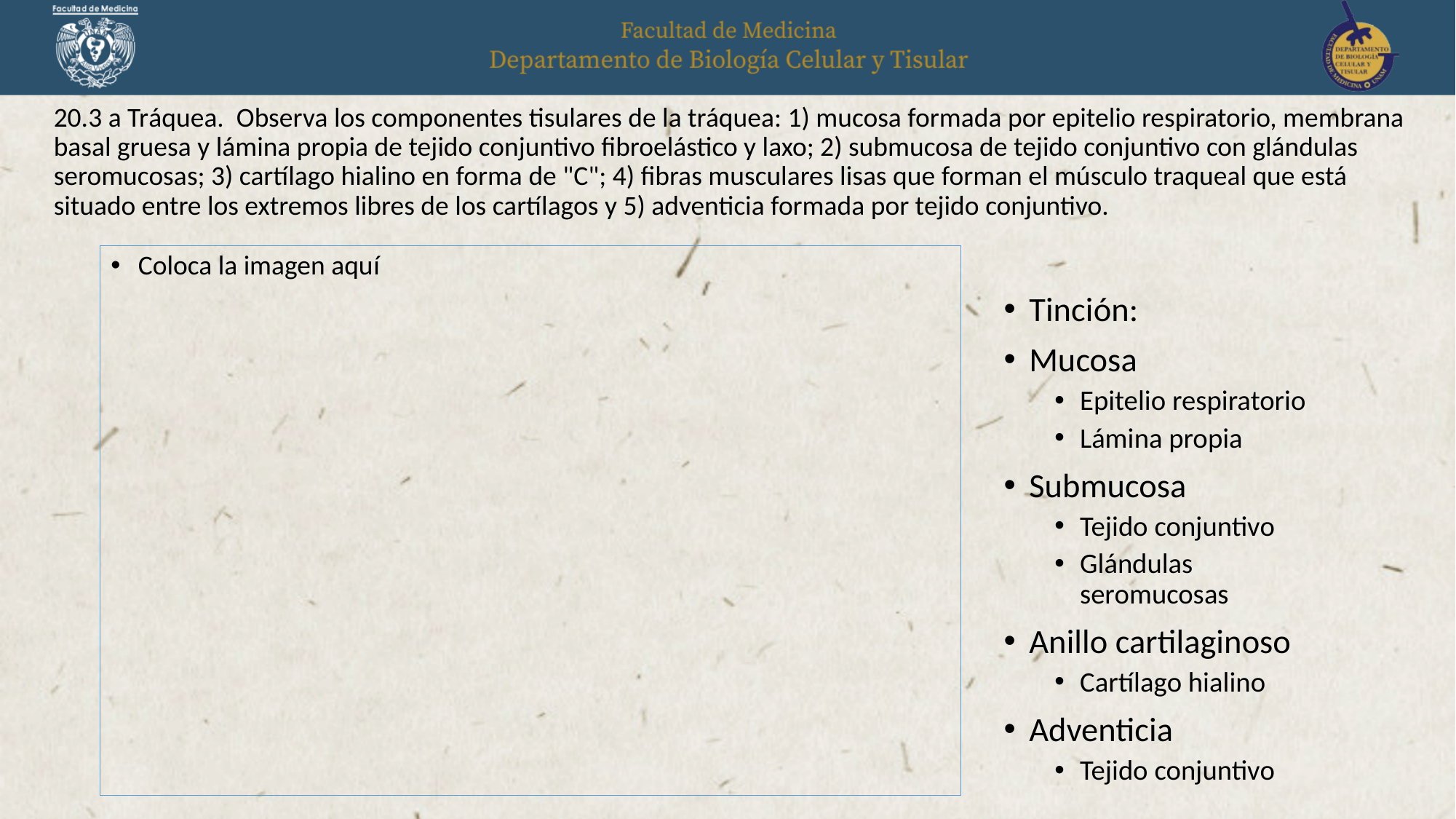

# 20.3 a Tráquea.  Observa los componentes tisulares de la tráquea: 1) mucosa formada por epitelio respiratorio, membrana basal gruesa y lámina propia de tejido conjuntivo fibroelástico y laxo; 2) submucosa de tejido conjuntivo con glándulas seromucosas; 3) cartílago hialino en forma de "C"; 4) fibras musculares lisas que forman el músculo traqueal que está situado entre los extremos libres de los cartílagos y 5) adventicia formada por tejido conjuntivo.
Coloca la imagen aquí
Tinción:
Mucosa
Epitelio respiratorio
Lámina propia
Submucosa
Tejido conjuntivo
Glándulas seromucosas
Anillo cartilaginoso
Cartílago hialino
Adventicia
Tejido conjuntivo